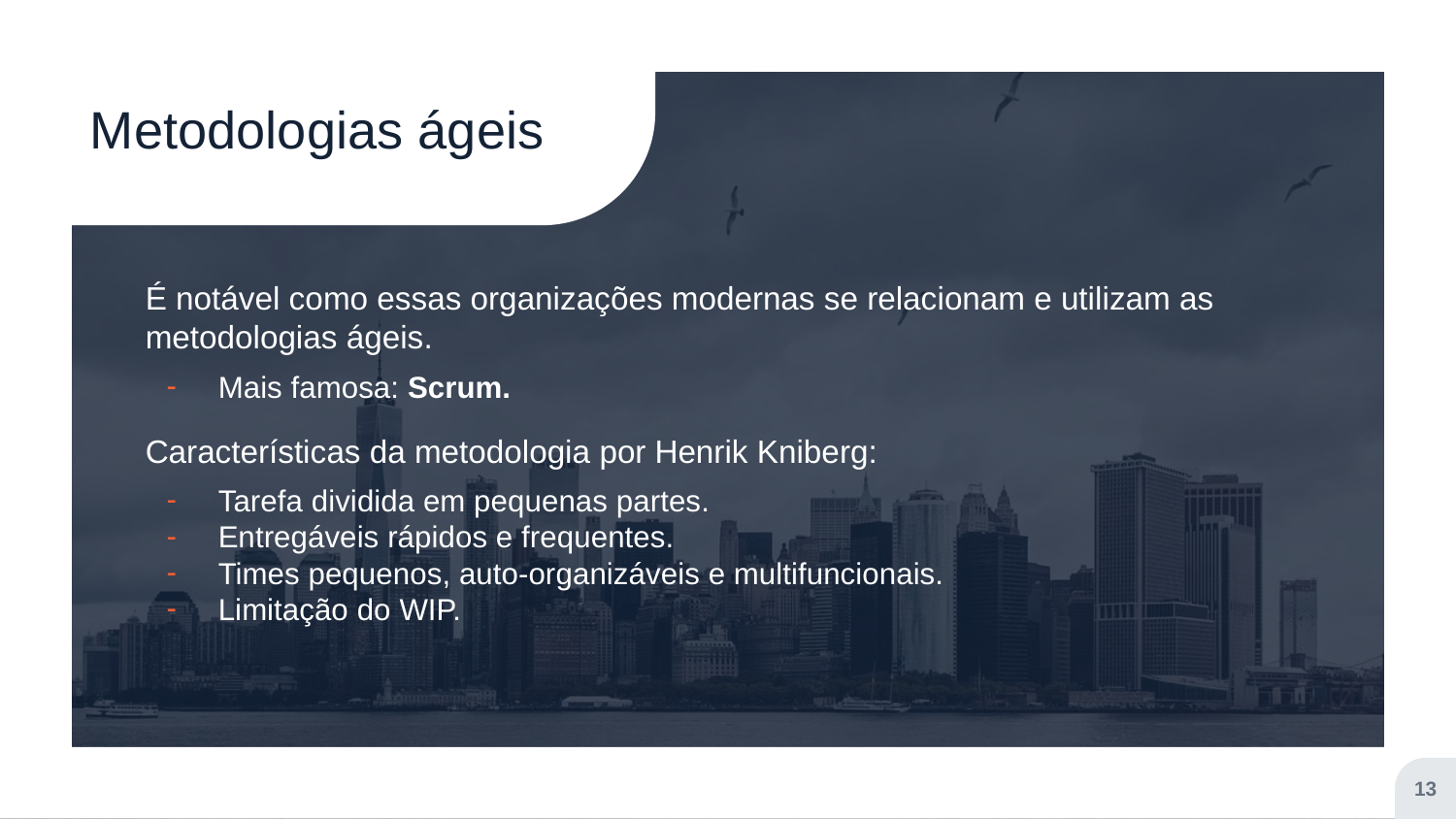

# Metodologias ágeis

É notável como essas organizações modernas se relacionam e utilizam as metodologias ágeis.
Mais famosa: Scrum.

Características da metodologia por Henrik Kniberg:
Tarefa dividida em pequenas partes.
Entregáveis rápidos e frequentes.
Times pequenos, auto-organizáveis e multifuncionais.
Limitação do WIP.

13